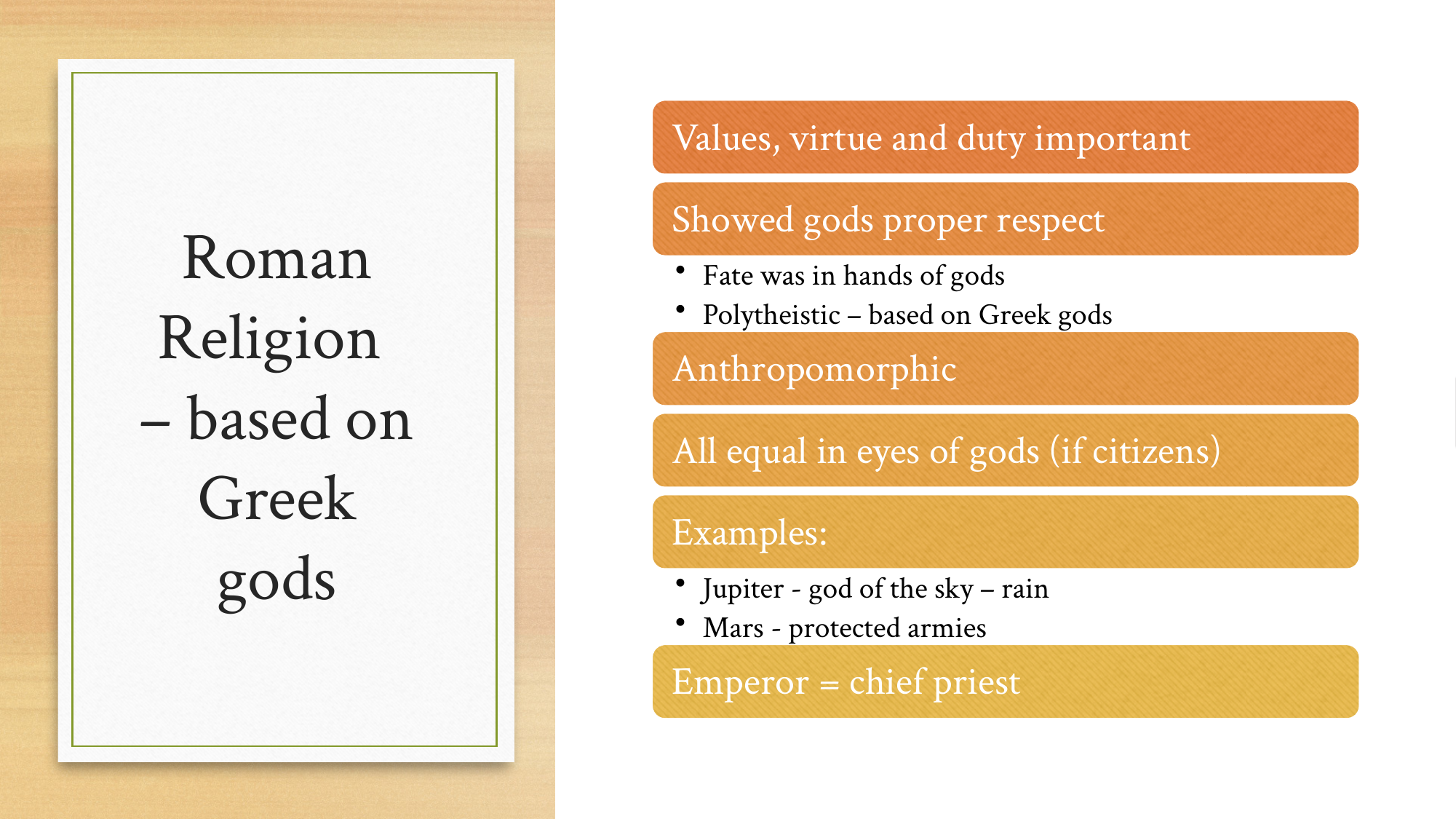

Values, virtue and duty important
Showed gods proper respect
Fate was in hands of gods
Polytheistic – based on Greek gods
Anthropomorphic
All equal in eyes of gods (if citizens)
Examples:
Jupiter - god of the sky – rain
Mars - protected armies
Emperor = chief priest
# Roman Religion – based on Greek gods